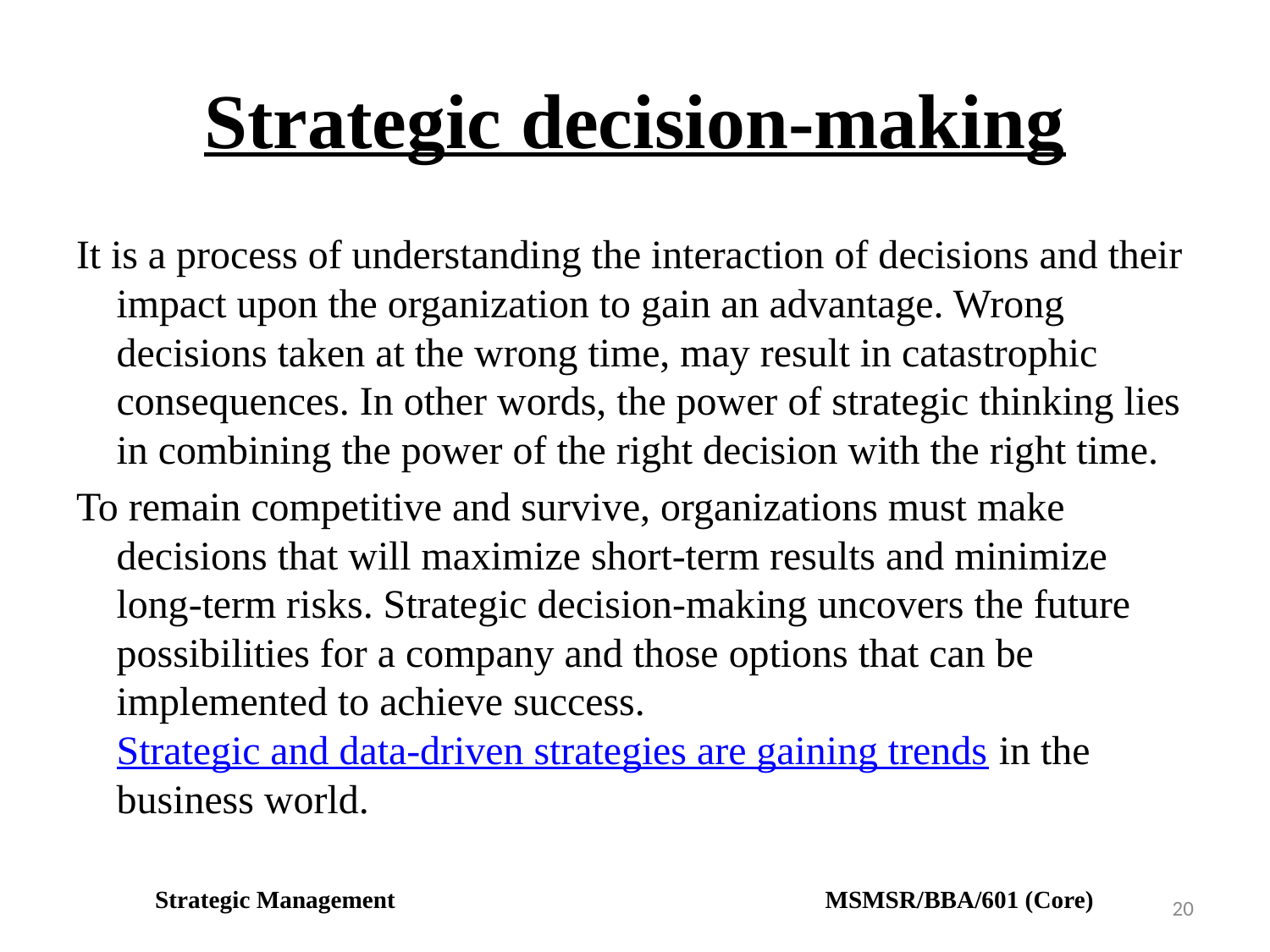

# Strategic decision-making
It is a process of understanding the interaction of decisions and their impact upon the organization to gain an advantage. Wrong decisions taken at the wrong time, may result in catastrophic consequences. In other words, the power of strategic thinking lies in combining the power of the right decision with the right time.
To remain competitive and survive, organizations must make decisions that will maximize short-term results and minimize long-term risks. Strategic decision-making uncovers the future possibilities for a company and those options that can be implemented to achieve success. Strategic and data-driven strategies are gaining trends in the business world.

Strategic Management                                                                      MSMSR/BBA/601 (Core)
20